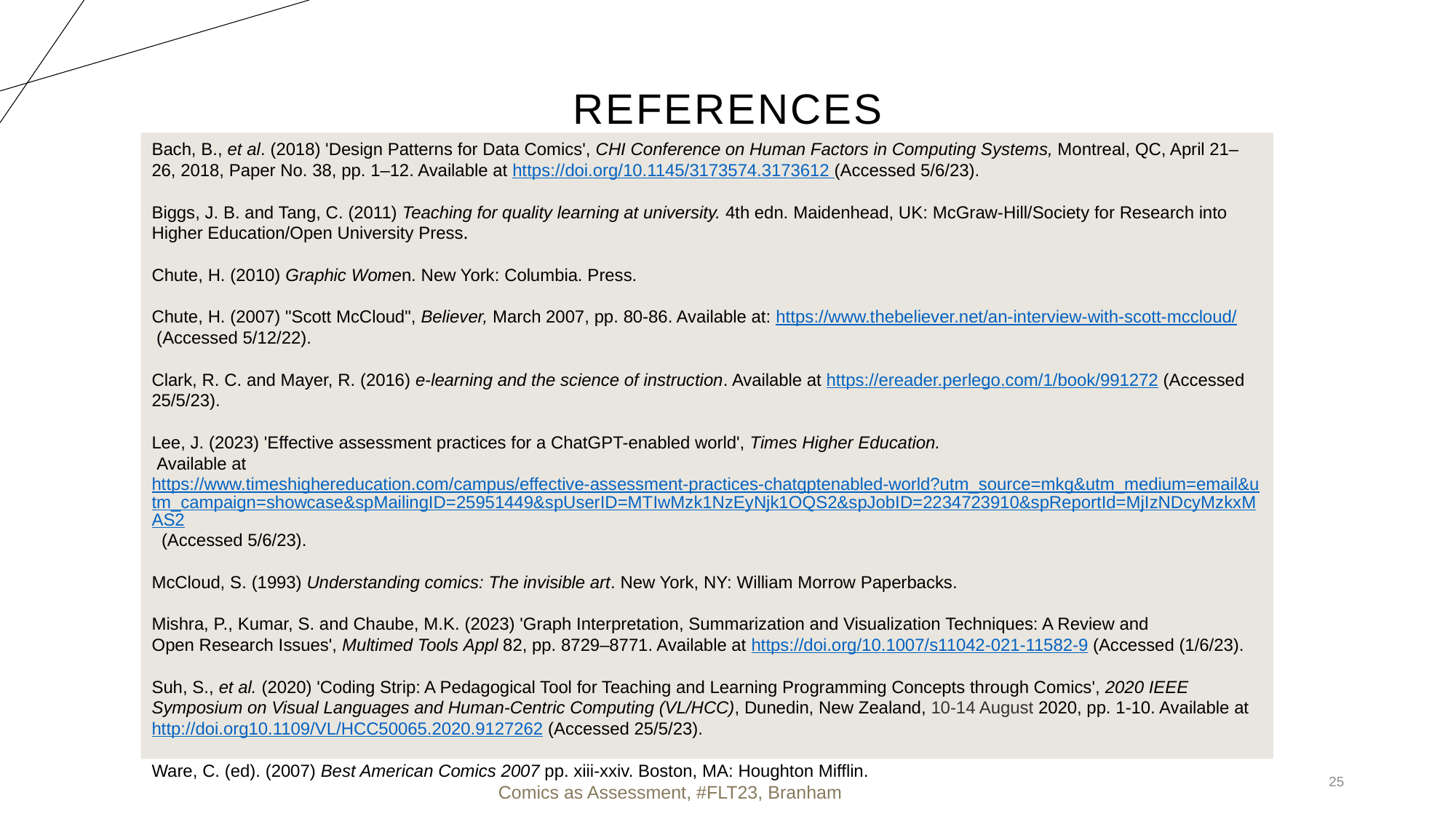

# References
Bach, B., et al. (2018) 'Design Patterns for Data Comics', CHI Conference on Human Factors in Computing Systems, Montreal, QC, April 21–26, 2018, Paper No. 38, pp. 1–12. Available at https://doi.org/10.1145/3173574.3173612 (Accessed 5/6/23).

Biggs, J. B. and Tang, C. (2011) Teaching for quality learning at university. 4th edn. Maidenhead, UK: McGraw-Hill/Society for Research into Higher Education/Open University Press.

Chute, H. (2010) Graphic Women. New York: Columbia. Press.

Chute, H. (2007) "Scott McCloud", Believer, March 2007, pp. 80-86. Available at: https://www.thebeliever.net/an-interview-with-scott-mccloud/ (Accessed 5/12/22).

Clark, R. C. and Mayer, R. (2016) e-learning and the science of instruction. Available at https://ereader.perlego.com/1/book/991272 (Accessed 25/5/23).

Lee, J. (2023) 'Effective assessment practices for a ChatGPT-enabled world', Times Higher Education.
 Available at https://www.timeshighereducation.com/campus/effective-assessment-practices-chatgptenabled-world?utm_source=mkg&utm_medium=email&utm_campaign=showcase&spMailingID=25951449&spUserID=MTIwMzk1NzEyNjk1OQS2&spJobID=2234723910&spReportId=MjIzNDcyMzkxMAS2  (Accessed 5/6/23).

McCloud, S. (1993) Understanding comics: The invisible art. New York, NY: William Morrow Paperbacks.

Mishra, P., Kumar, S. and Chaube, M.K. (2023) 'Graph Interpretation, Summarization and Visualization Techniques: A Review and Open Research Issues', Multimed Tools Appl 82, pp. 8729–8771. Available at https://doi.org/10.1007/s11042-021-11582-9 (Accessed (1/6/23).

Suh, S., et al. (2020) 'Coding Strip: A Pedagogical Tool for Teaching and Learning Programming Concepts through Comics', 2020 IEEE Symposium on Visual Languages and Human-Centric Computing (VL/HCC), Dunedin, New Zealand, 10-14 August 2020, pp. 1-10. Available at http://doi.org10.1109/VL/HCC50065.2020.9127262 (Accessed 25/5/23).

Ware, C. (ed). (2007) Best American Comics 2007 pp. xiii-xxiv. Boston, MA: Houghton Mifflin.

25
Comics as Assessment, #FLT23, Branham